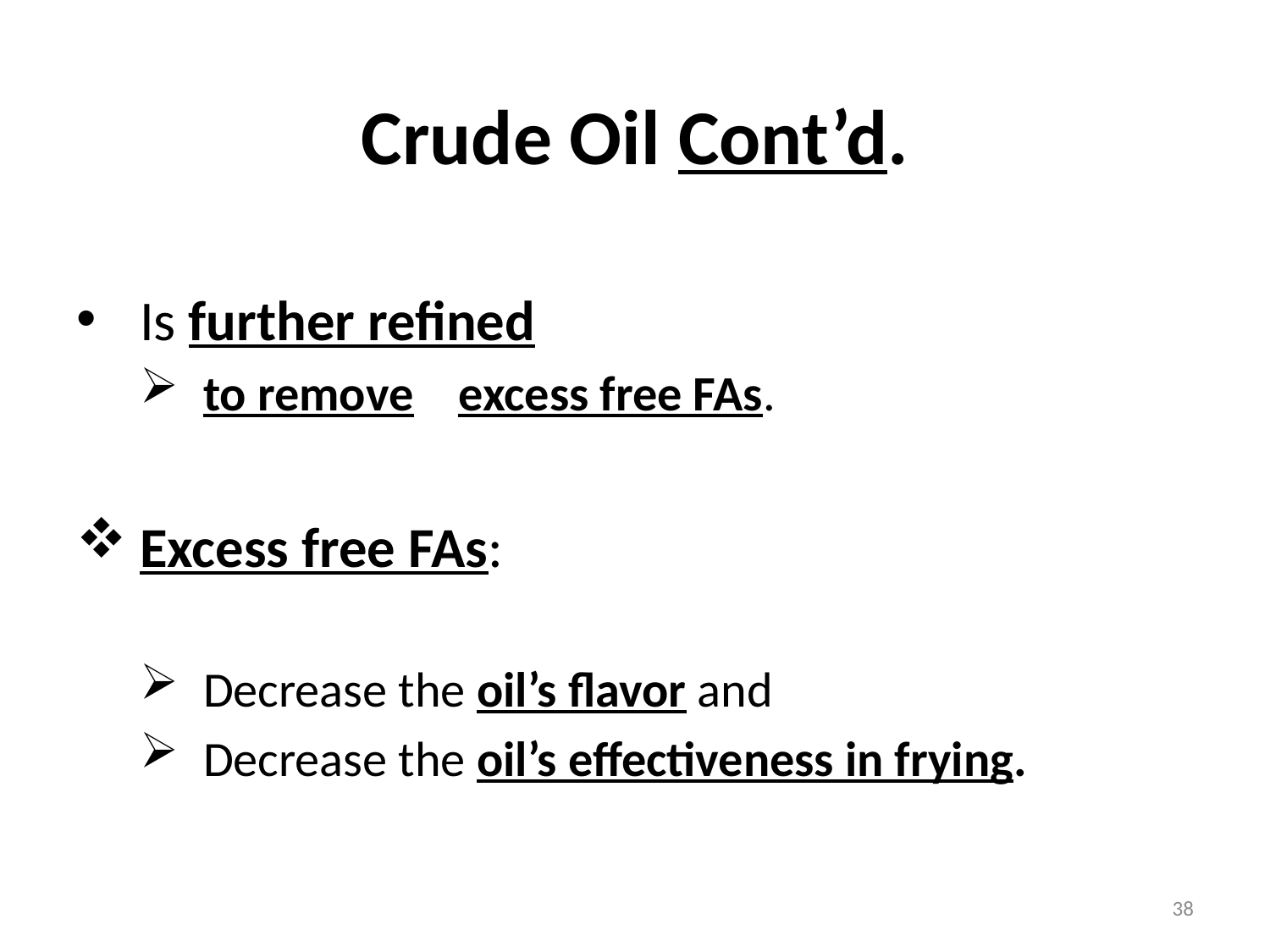

# Crude Oil Cont’d.
Is further refined
to remove    excess free FAs.

Excess free FAs:

Decrease the oil’s flavor and
Decrease the oil’s effectiveness in frying.

38